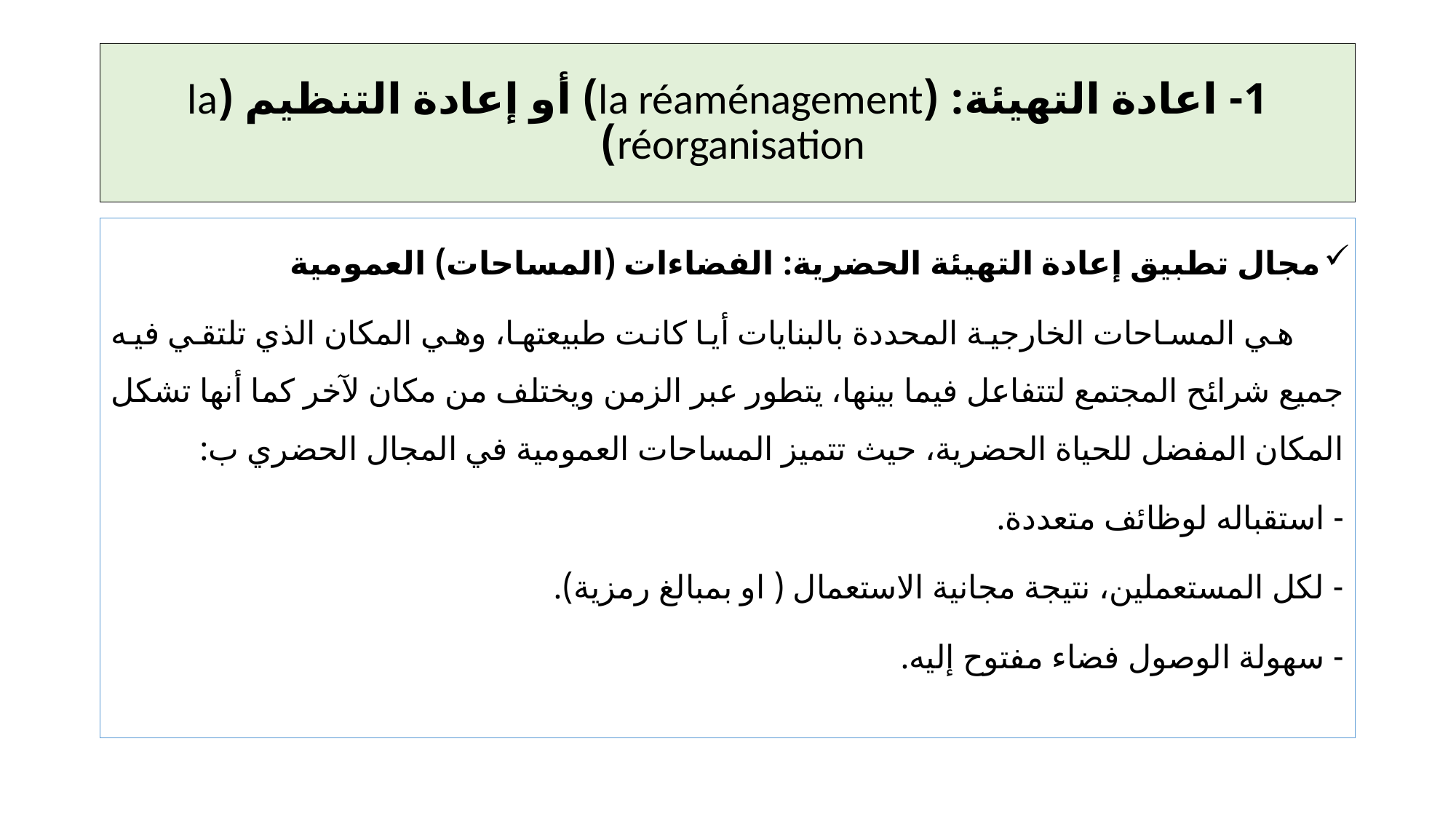

# 1- اعادة التهيئة: (la réaménagement) أو إعادة التنظيم (la réorganisation)
مجال تطبيق إعادة التهيئة الحضرية: الفضاءات (المساحات) العمومية
      هي المساحات الخارجية المحددة بالبنايات أيا كانت طبيعتها، وهي المكان الذي تلتقي فيه جميع شرائح المجتمع لتتفاعل فيما بينها، يتطور عبر الزمن ويختلف من مكان لآخر كما أنها تشكل المكان المفضل للحياة الحضرية، حيث تتميز المساحات العمومية في المجال الحضري ب:
- استقباله لوظائف متعددة.
- لكل المستعملين، نتيجة مجانية الاستعمال ( او بمبالغ رمزية).
- سهولة الوصول فضاء مفتوح إليه.